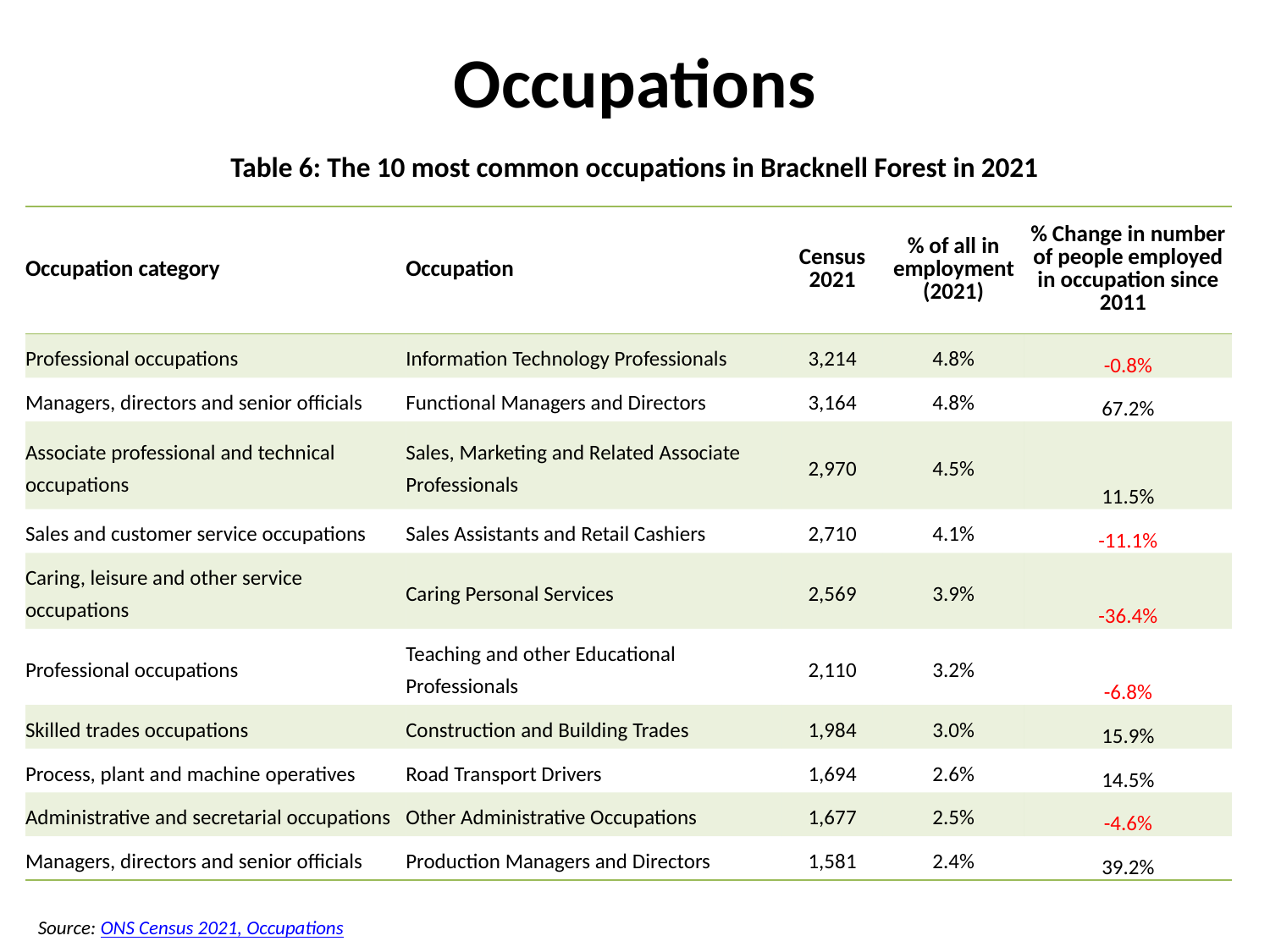

# Occupations
Table 6: The 10 most common occupations in Bracknell Forest in 2021
| Occupation category | Occupation | Census 2021 | % of all in employment (2021) | % Change in number of people employed in occupation since 2011 |
| --- | --- | --- | --- | --- |
| Professional occupations | Information Technology Professionals | 3,214 | 4.8% | -0.8% |
| Managers, directors and senior officials | Functional Managers and Directors | 3,164 | 4.8% | 67.2% |
| Associate professional and technical occupations | Sales, Marketing and Related Associate Professionals | 2,970 | 4.5% | 11.5% |
| Sales and customer service occupations | Sales Assistants and Retail Cashiers | 2,710 | 4.1% | -11.1% |
| Caring, leisure and other service occupations | Caring Personal Services | 2,569 | 3.9% | -36.4% |
| Professional occupations | Teaching and other Educational Professionals | 2,110 | 3.2% | -6.8% |
| Skilled trades occupations | Construction and Building Trades | 1,984 | 3.0% | 15.9% |
| Process, plant and machine operatives | Road Transport Drivers | 1,694 | 2.6% | 14.5% |
| Administrative and secretarial occupations | Other Administrative Occupations | 1,677 | 2.5% | -4.6% |
| Managers, directors and senior officials | Production Managers and Directors | 1,581 | 2.4% | 39.2% |
Source: ONS Census 2021, Occupations